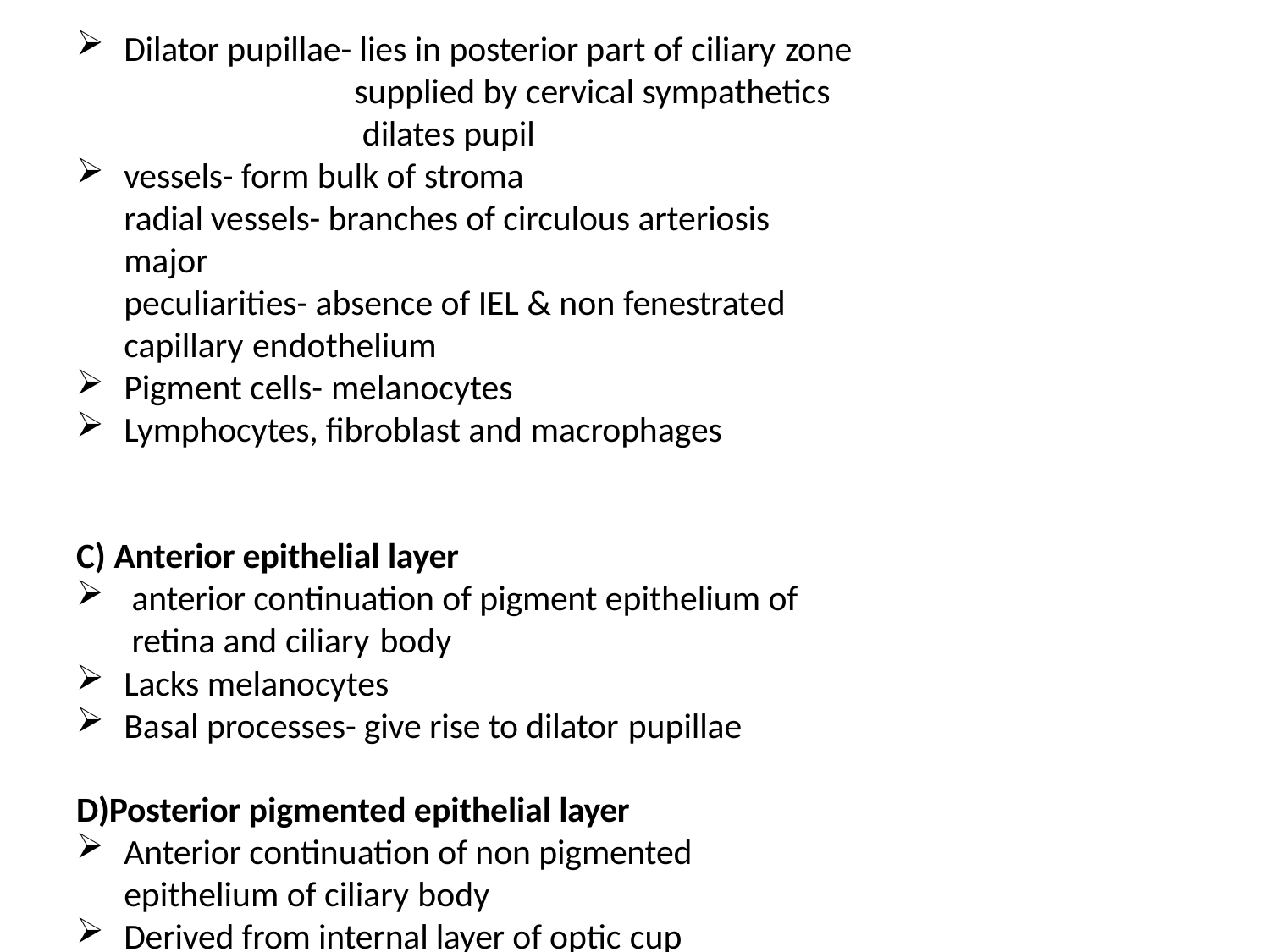

Dilator pupillae- lies in posterior part of ciliary zone
supplied by cervical sympathetics  dilates pupil
vessels- form bulk of stroma
radial vessels- branches of circulous arteriosis major
peculiarities- absence of IEL & non fenestrated capillary endothelium
Pigment cells- melanocytes
Lymphocytes, fibroblast and macrophages

C) Anterior epithelial layer
anterior continuation of pigment epithelium of retina and ciliary body
Lacks melanocytes
Basal processes- give rise to dilator pupillae

D)Posterior pigmented epithelial layer
Anterior continuation of non pigmented epithelium of ciliary body
Derived from internal layer of optic cup
Forms pigmented frill